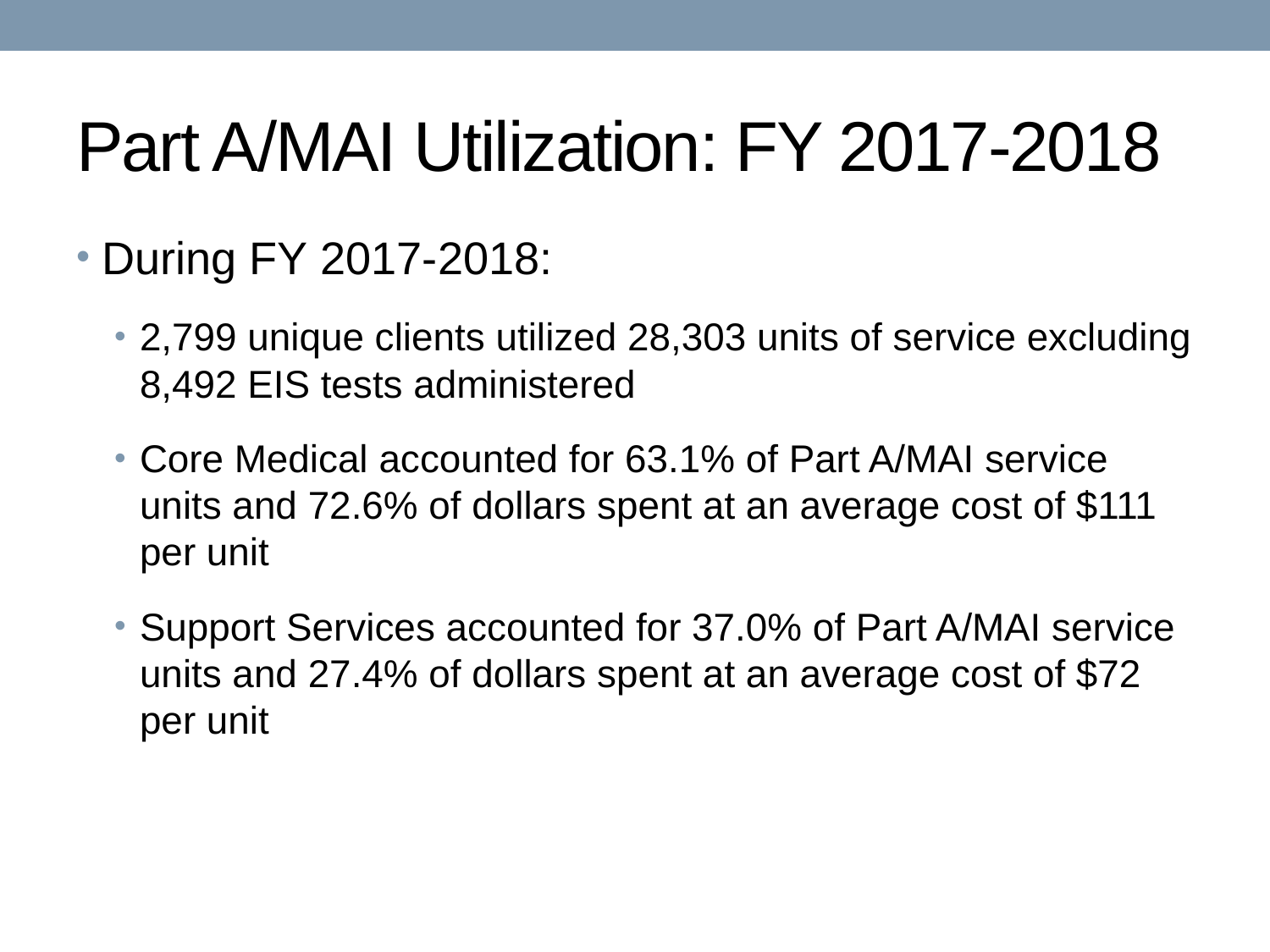

# Part A/MAI Utilization: FY 2017-2018
During FY 2017-2018:
2,799 unique clients utilized 28,303 units of service excluding 8,492 EIS tests administered
Core Medical accounted for 63.1% of Part A/MAI service units and 72.6% of dollars spent at an average cost of $111 per unit
Support Services accounted for 37.0% of Part A/MAI service units and 27.4% of dollars spent at an average cost of $72 per unit